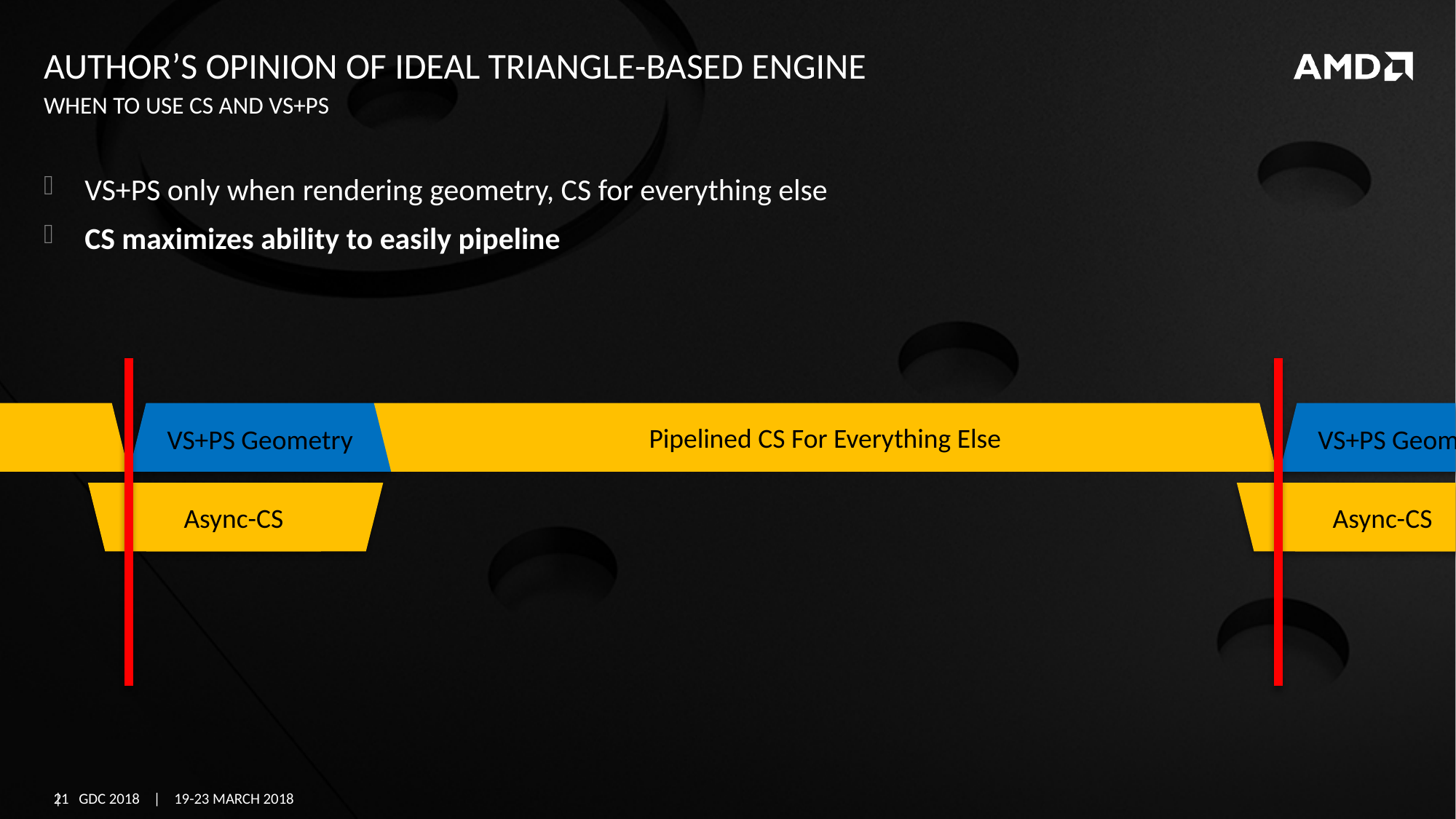

# Author’s opinion of ideal triangle-based engine
When to use cs and VS+ps
VS+PS only when rendering geometry, CS for everything else
CS maximizes ability to easily pipeline

VS+PS Geometry
Pipelined CS For Everything Else
VS+PS Geometry

Async-CS

Async-CS